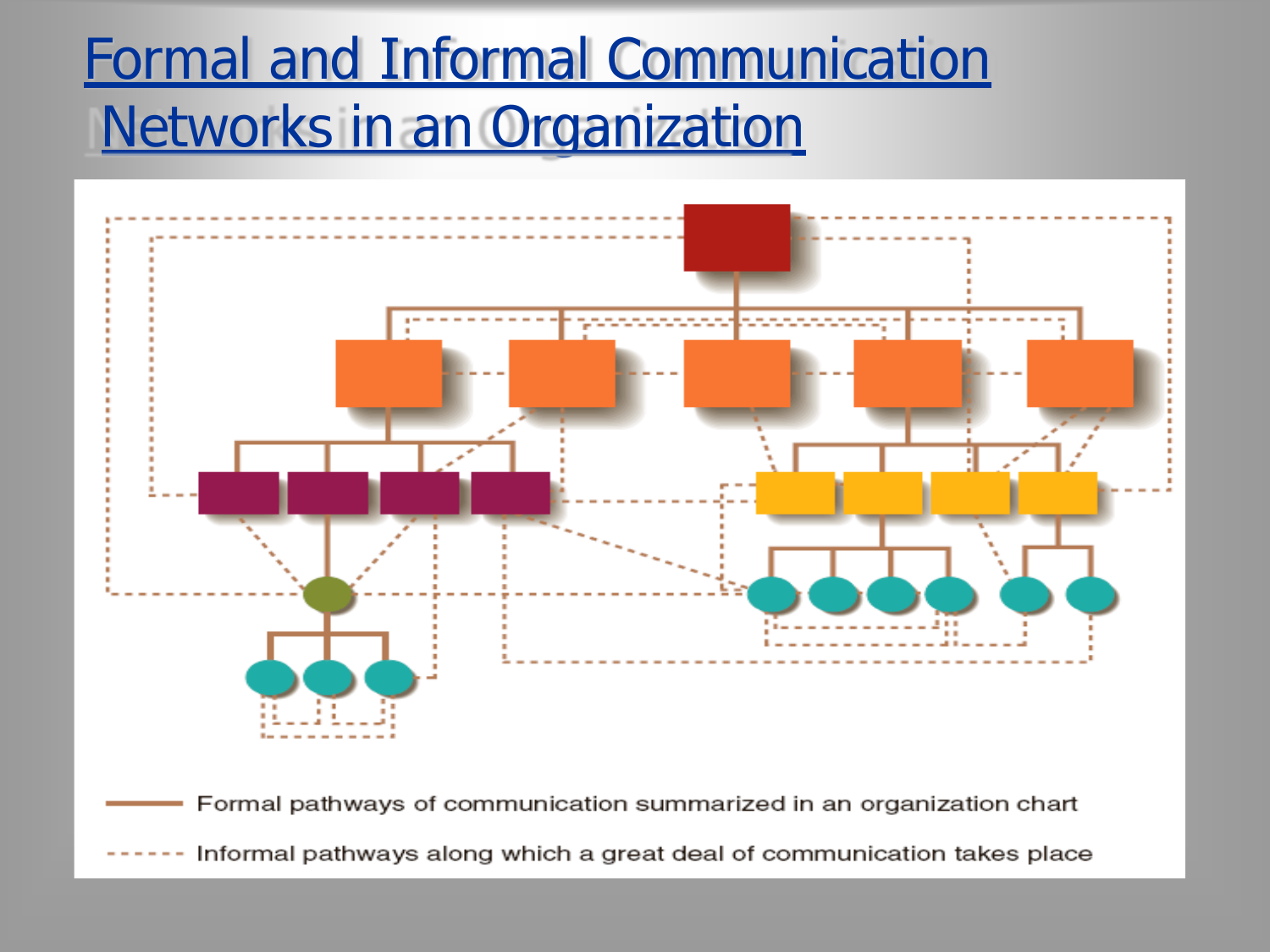

# Formal and Informal Communication  Networks in an Organization